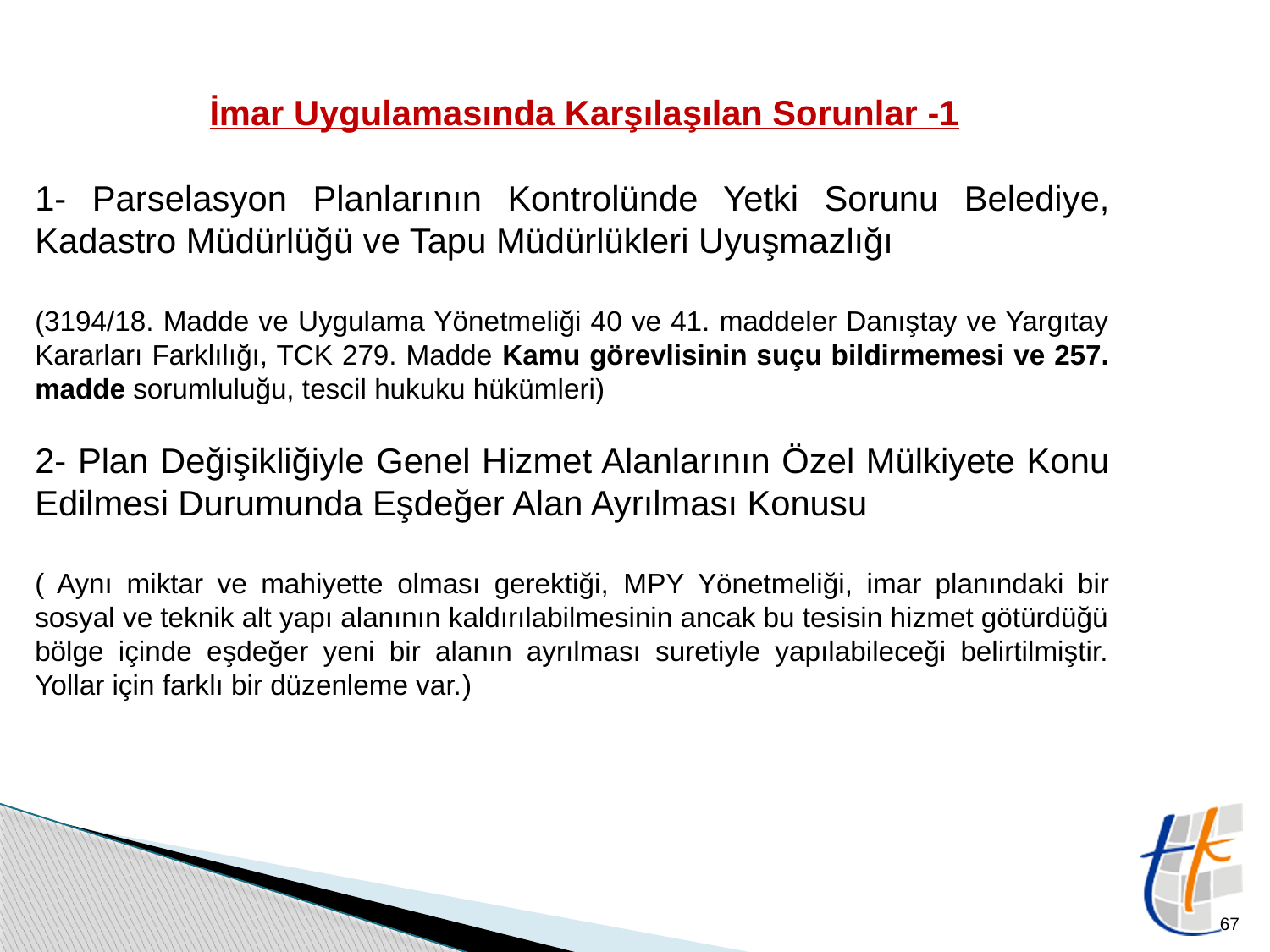

İmar Uygulamasında Karşılaşılan Sorunlar -1

1- Parselasyon Planlarının Kontrolünde Yetki Sorunu Belediye, Kadastro Müdürlüğü ve Tapu Müdürlükleri Uyuşmazlığı

(3194/18. Madde ve Uygulama Yönetmeliği 40 ve 41. maddeler Danıştay ve Yargıtay Kararları Farklılığı, TCK 279. Madde Kamu görevlisinin suçu bildirmemesi ve 257. madde sorumluluğu, tescil hukuku hükümleri)

2- Plan Değişikliğiyle Genel Hizmet Alanlarının Özel Mülkiyete Konu Edilmesi Durumunda Eşdeğer Alan Ayrılması Konusu

( Aynı miktar ve mahiyette olması gerektiği, MPY Yönetmeliği, imar planındaki bir sosyal ve teknik alt yapı alanının kaldırılabilmesinin ancak bu tesisin hizmet götürdüğü bölge içinde eşdeğer yeni bir alanın ayrılması suretiyle yapılabileceği belirtilmiştir. Yollar için farklı bir düzenleme var.)

67